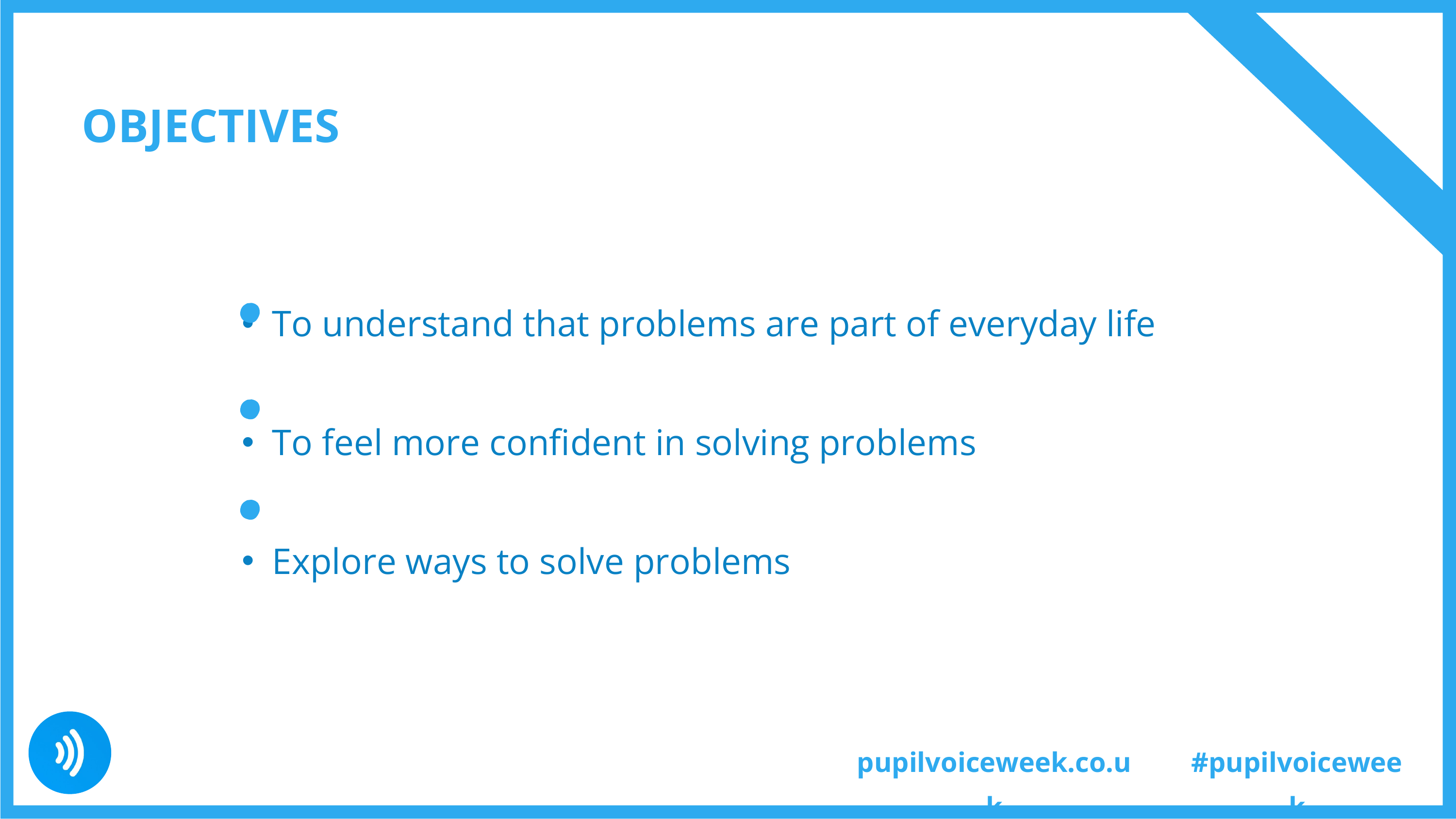

OBJECTIVES
To understand that problems are part of everyday life

To feel more confident in solving problems

Explore ways to solve problems

pupilvoiceweek.co.uk
#pupilvoiceweek